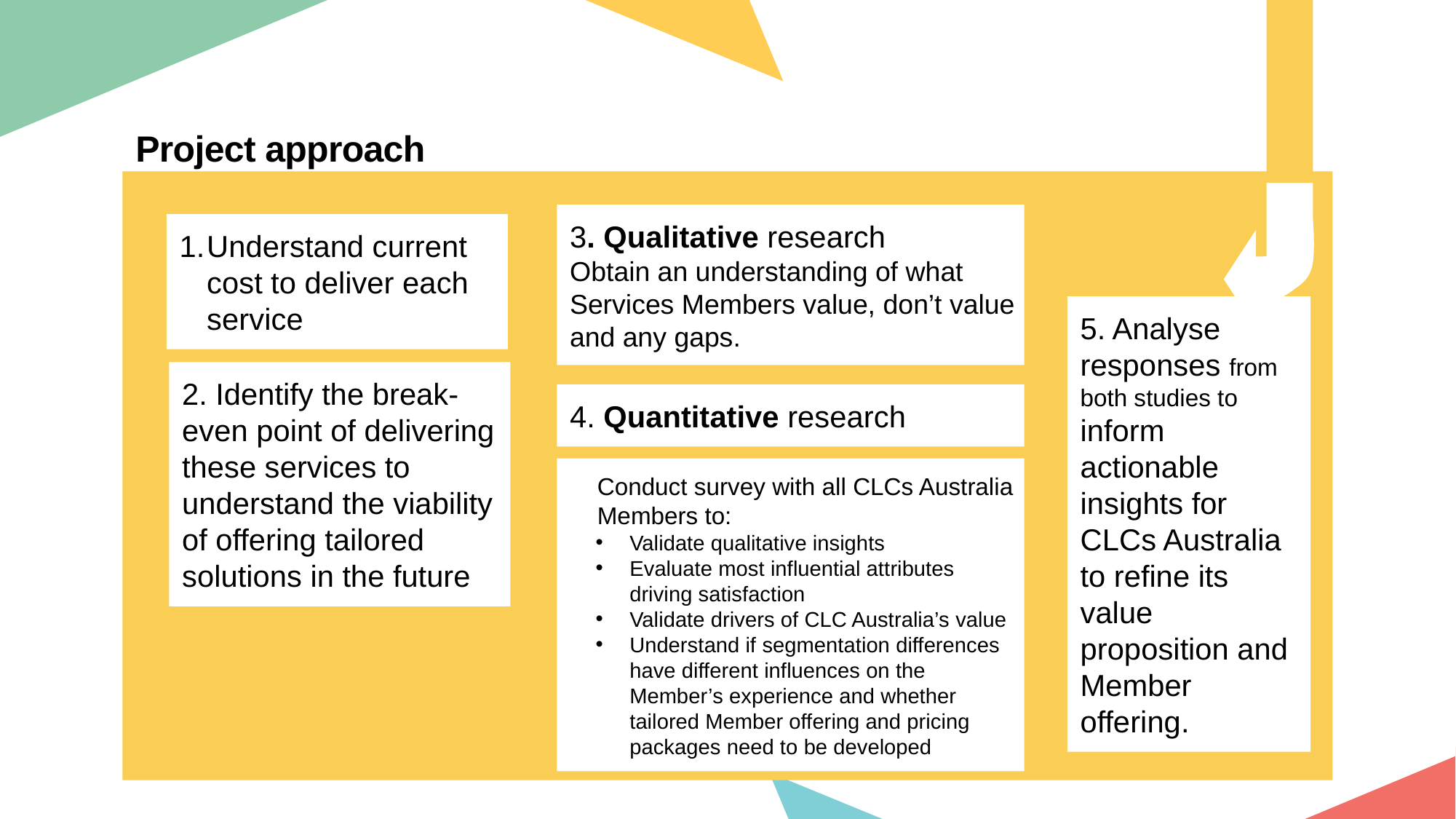

Project approach

3. Qualitative research
Obtain an understanding of what Services Members value, don’t value and any gaps.
Understand current cost to deliver each service
5. Analyse responses from both studies to inform actionable insights for CLCs Australia to refine its value proposition and Member offering.
2. Identify the break-even point of delivering these services to understand the viability of offering tailored solutions in the future
4. Quantitative research
Conduct survey with all CLCs Australia Members to:
Validate qualitative insights
Evaluate most influential attributes driving satisfaction
Validate drivers of CLC Australia’s value
Understand if segmentation differences have different influences on the Member’s experience and whether tailored Member offering and pricing packages need to be developed